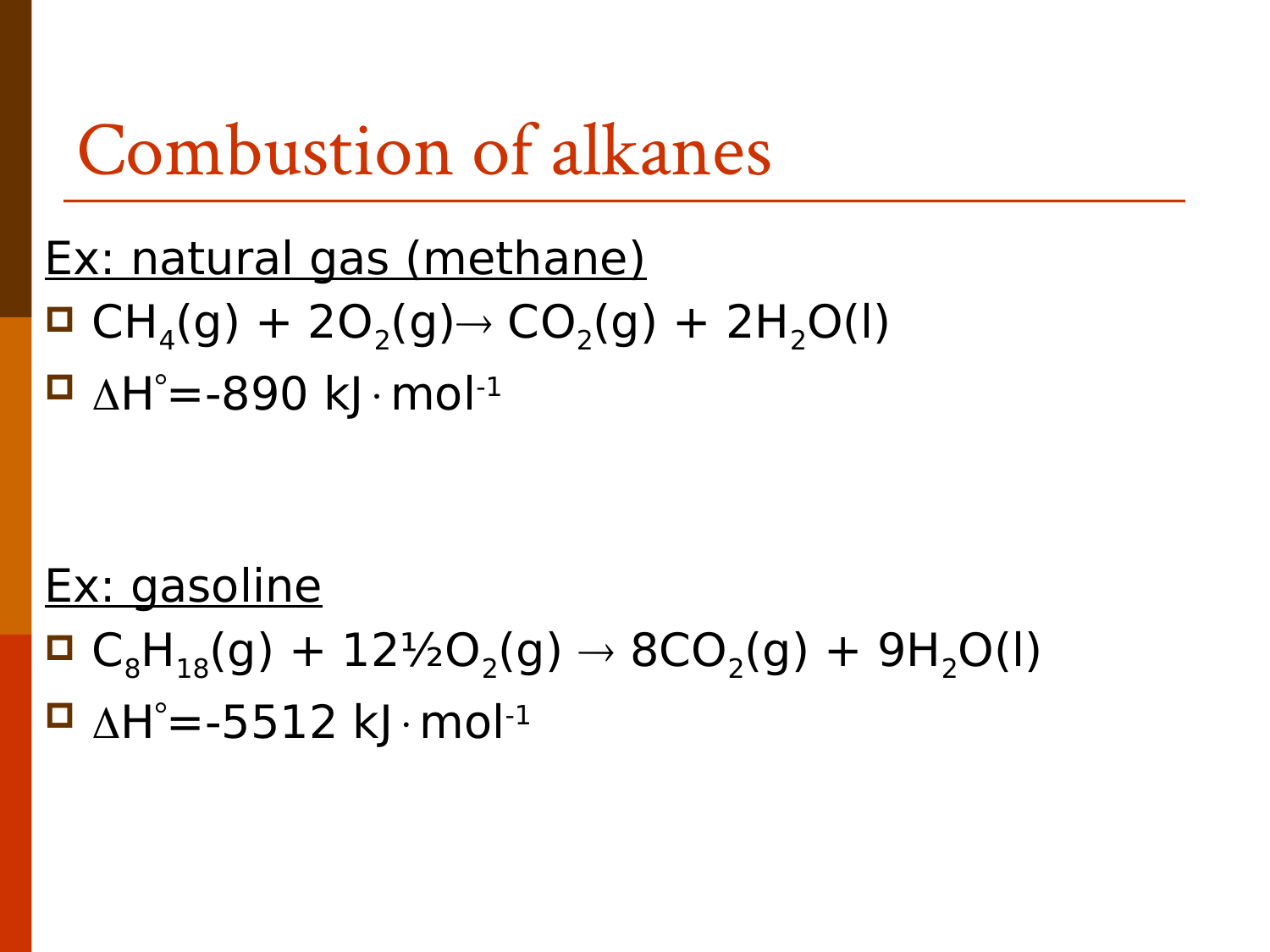

# Combustion of alkanes
Ex: natural gas (methane)
CH4(g) + 2O2(g)→ CO2(g) + 2H2O(l)
ΔH°=-890 kJ⋅mol-1

Ex: gasoline
C8H18(g) + 12½O2(g) → 8CO2(g) + 9H2O(l)
ΔH°=-5512 kJ⋅mol-1